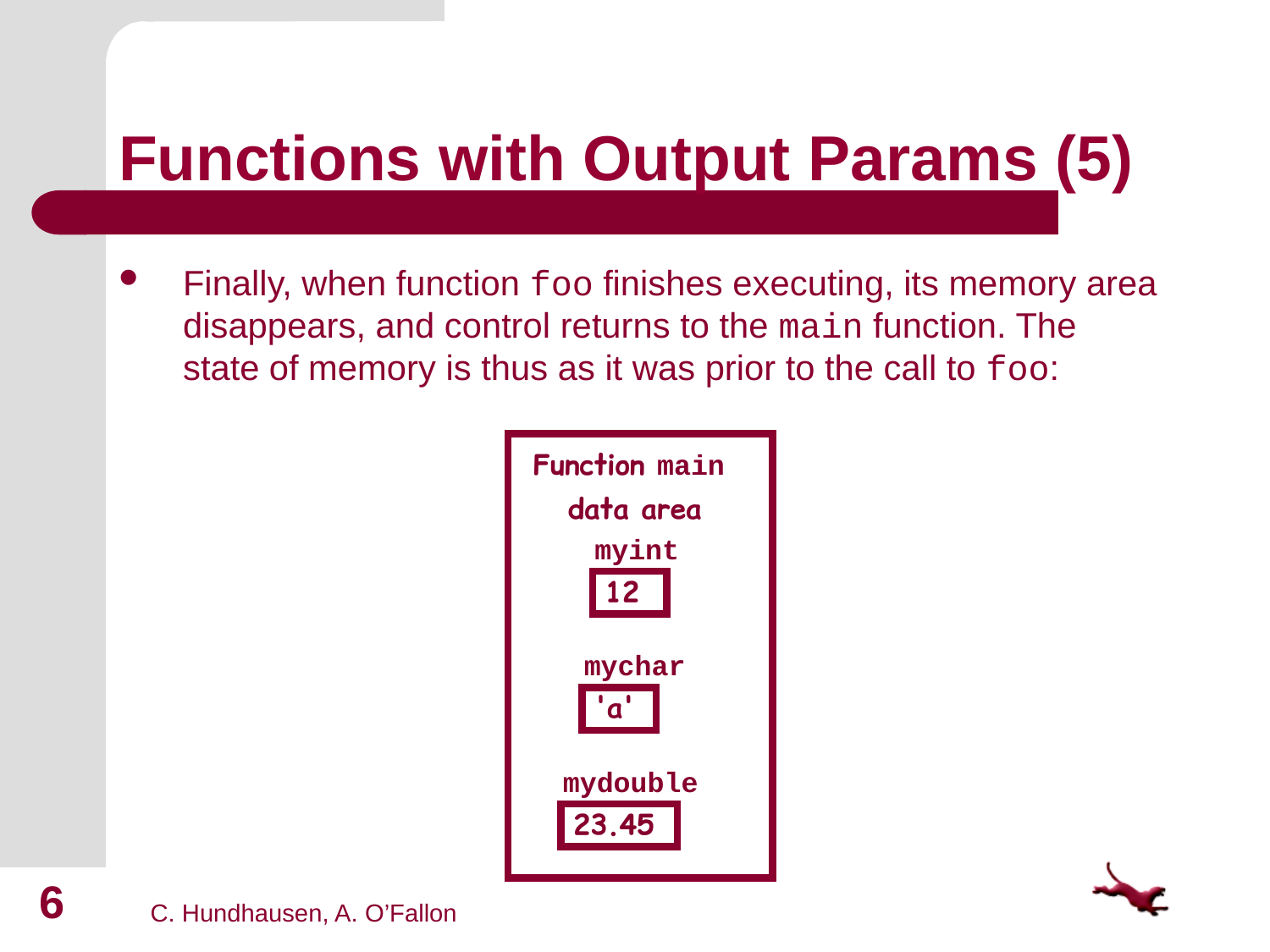

# Functions with Output Params (5)
Finally, when function foo finishes executing, its memory area disappears, and control returns to the main function. The state of memory is thus as it was prior to the call to foo:

Function main
data area
myint
12
mychar
'a'
mydouble
23.45
6
C. Hundhausen, A. O’Fallon